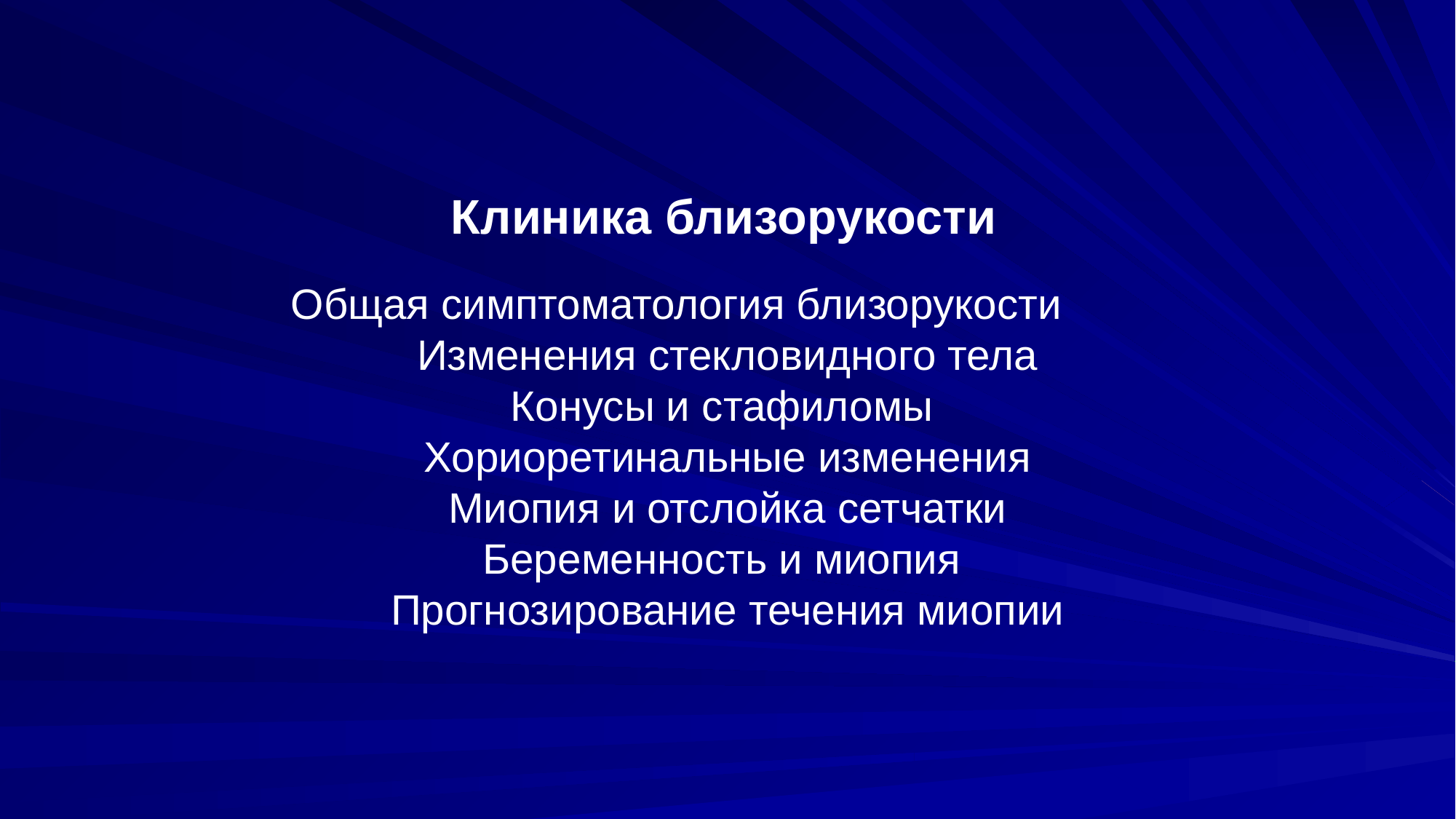

Клиника близорукости
Общая симптоматология близорукости
 Изменения стекловидного тела
Конусы и стафиломы
Хориоретинальные изменения
Миопия и отслойка сетчатки
Беременность и миопия
Прогнозирование течения миопии